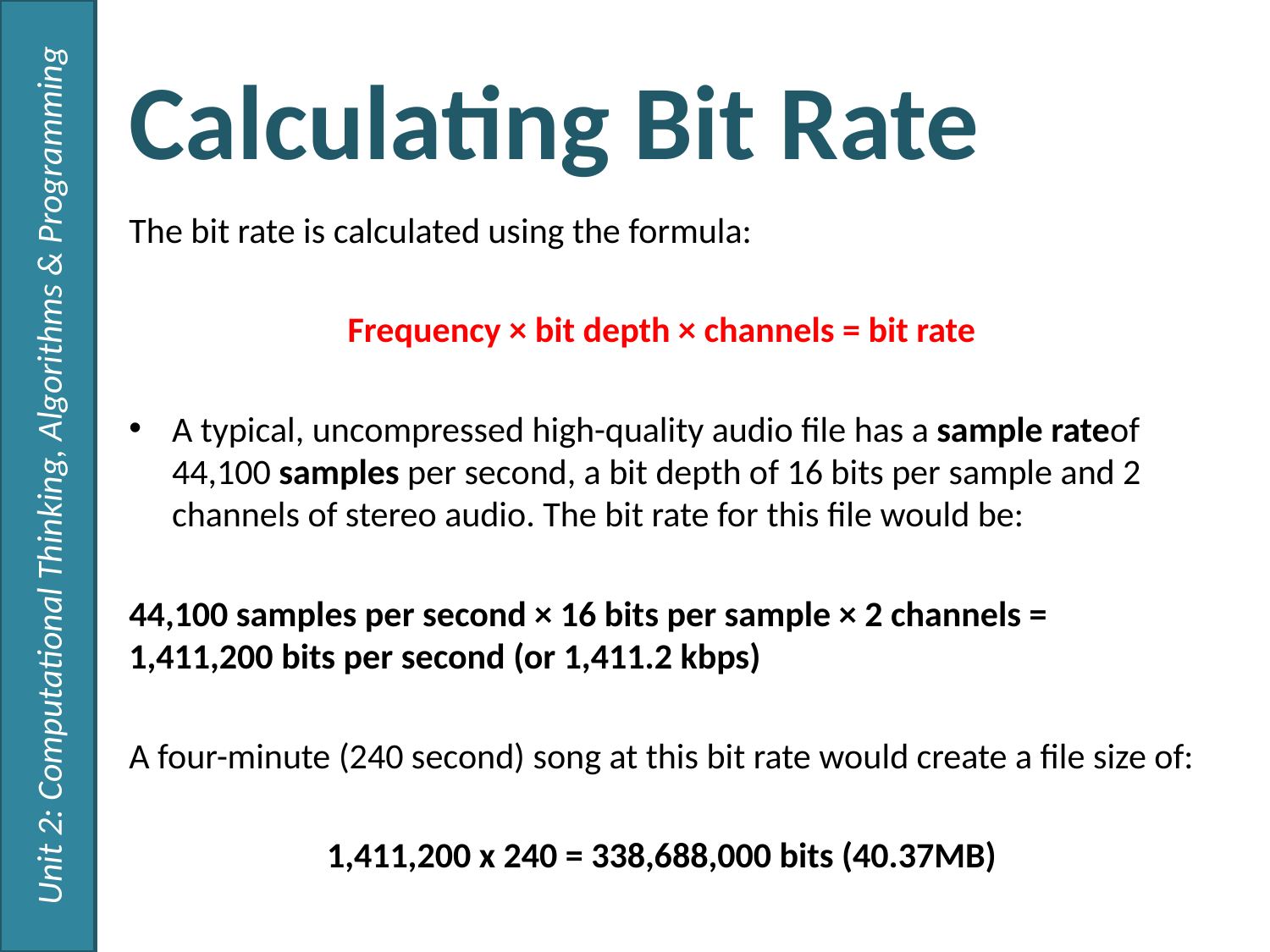

Unit 2: Computational Thinking, Algorithms & Programming
# Calculating Bit Rate
The bit rate is calculated using the formula:

Frequency × bit depth × channels = bit rate

A typical, uncompressed high-quality audio file has a sample rateof 44,100 samples per second, a bit depth of 16 bits per sample and 2 channels of stereo audio. The bit rate for this file would be:

44,100 samples per second × 16 bits per sample × 2 channels = 1,411,200 bits per second (or 1,411.2 kbps)

A four-minute (240 second) song at this bit rate would create a file size of:

1,411,200 x 240 = 338,688,000 bits (40.37MB)